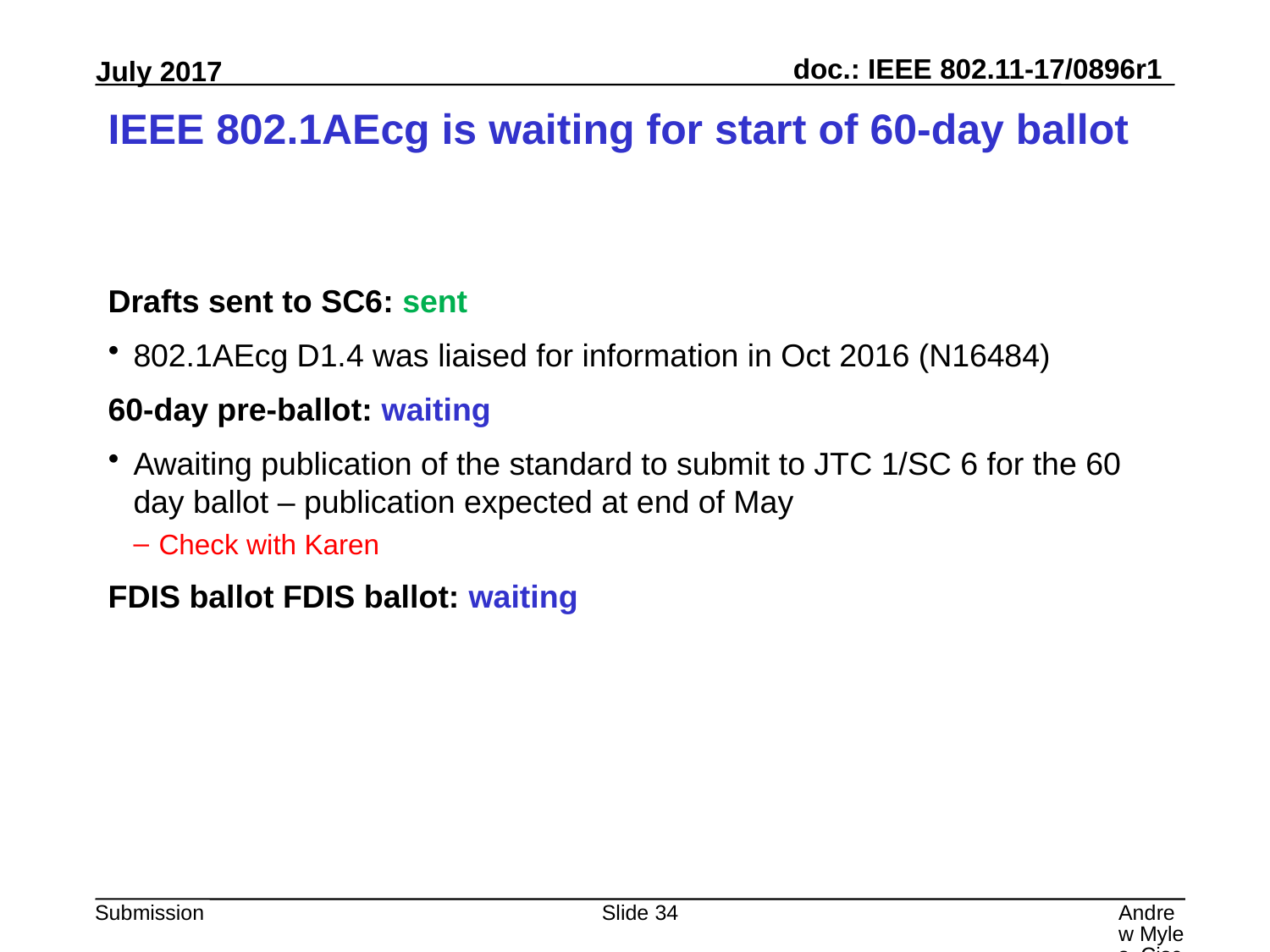

# IEEE 802.1AEcg is waiting for start of 60-day ballot
Drafts sent to SC6: sent
802.1AEcg D1.4 was liaised for information in Oct 2016 (N16484)
60-day pre-ballot: waiting
Awaiting publication of the standard to submit to JTC 1/SC 6 for the 60 day ballot – publication expected at end of May
Check with Karen
FDIS ballot FDIS ballot: waiting
Slide 34
Andrew Myles, Cisco